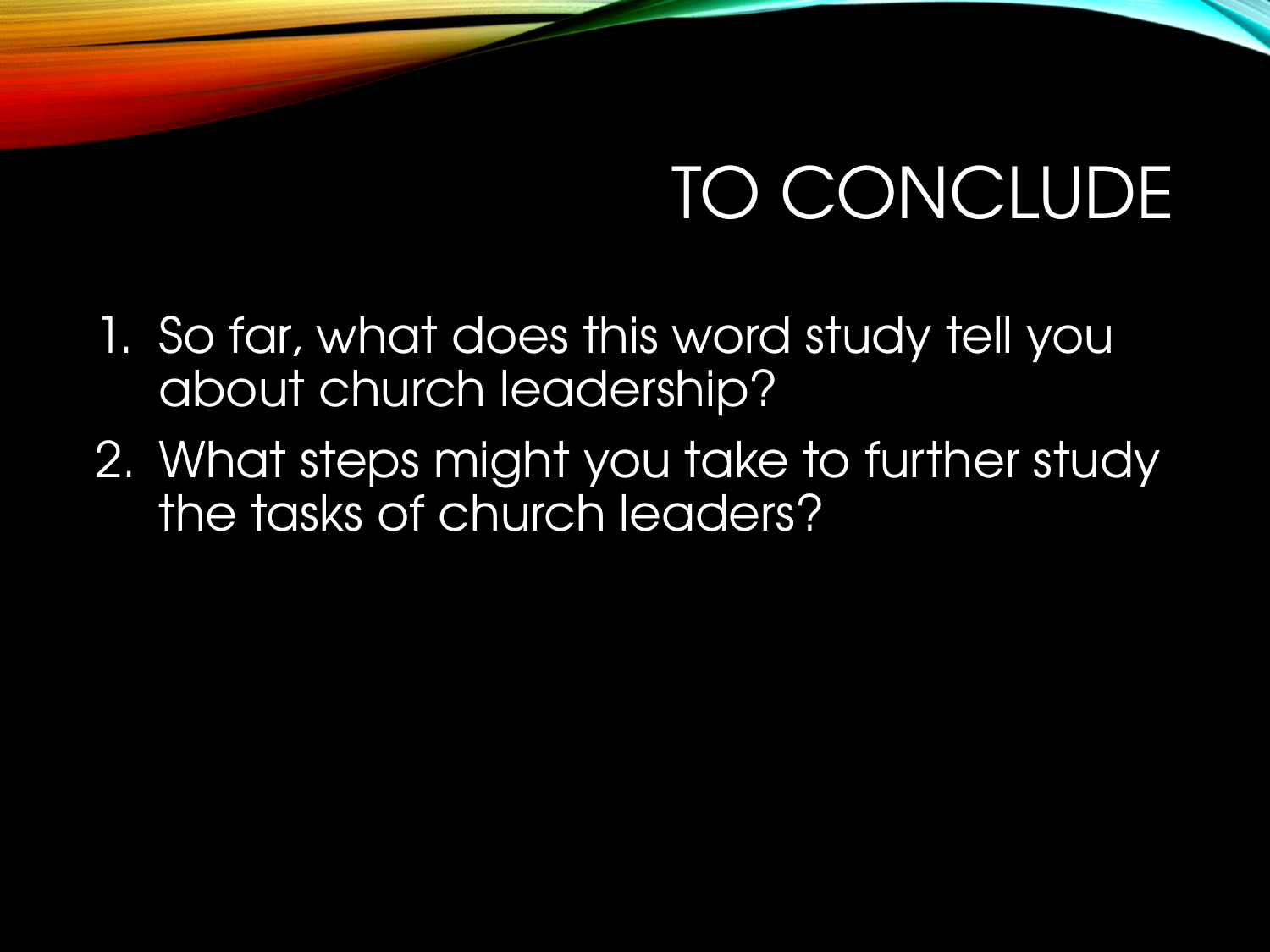

# To Conclude
So far, what does this word study tell you about church leadership?
What steps might you take to further study the tasks of church leaders?